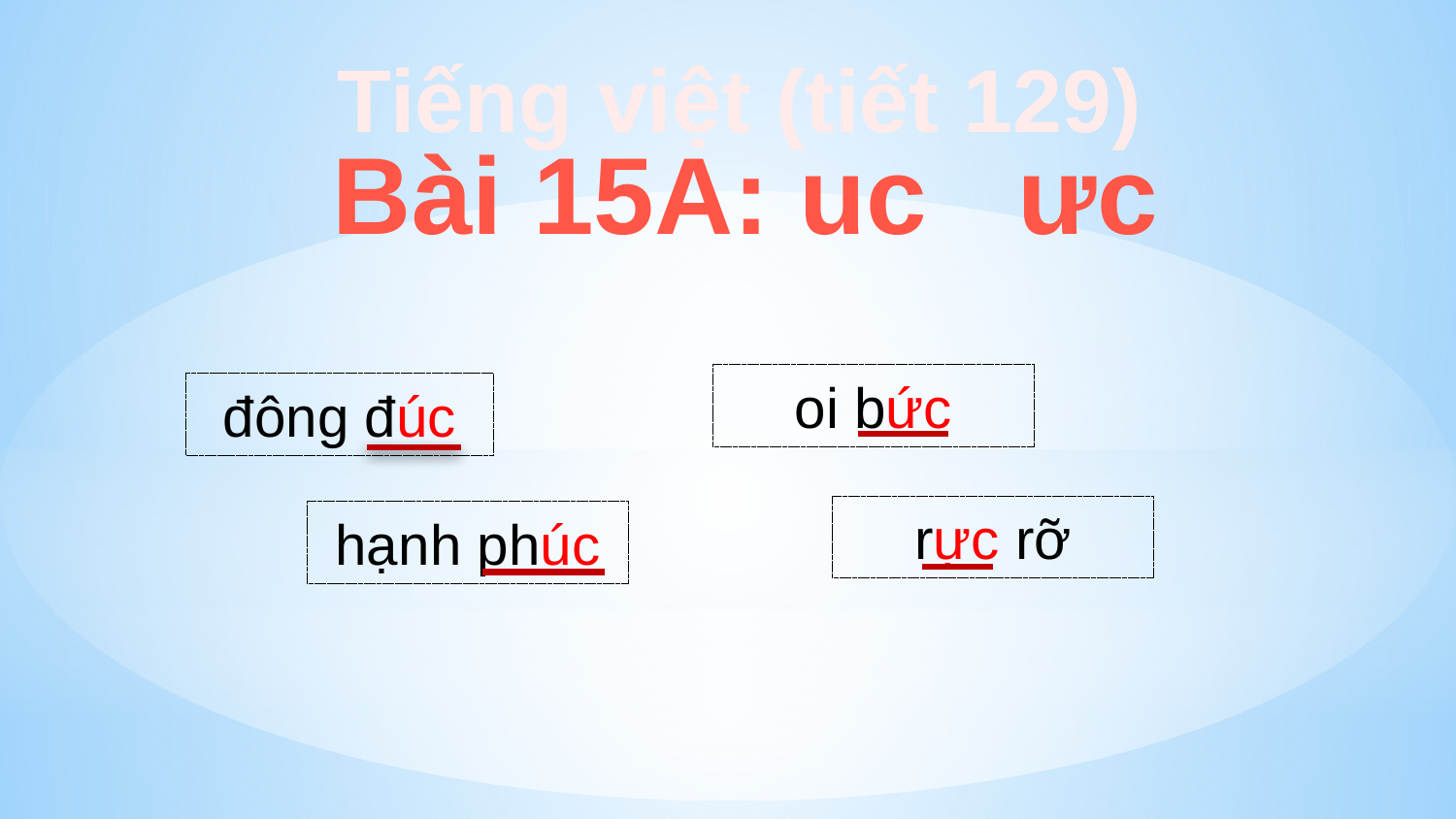

Tiếng việt (tiết 129)
Bài 15A: uc   ưc
oi bức
đông đúc
rực rỡ
hạnh phúc